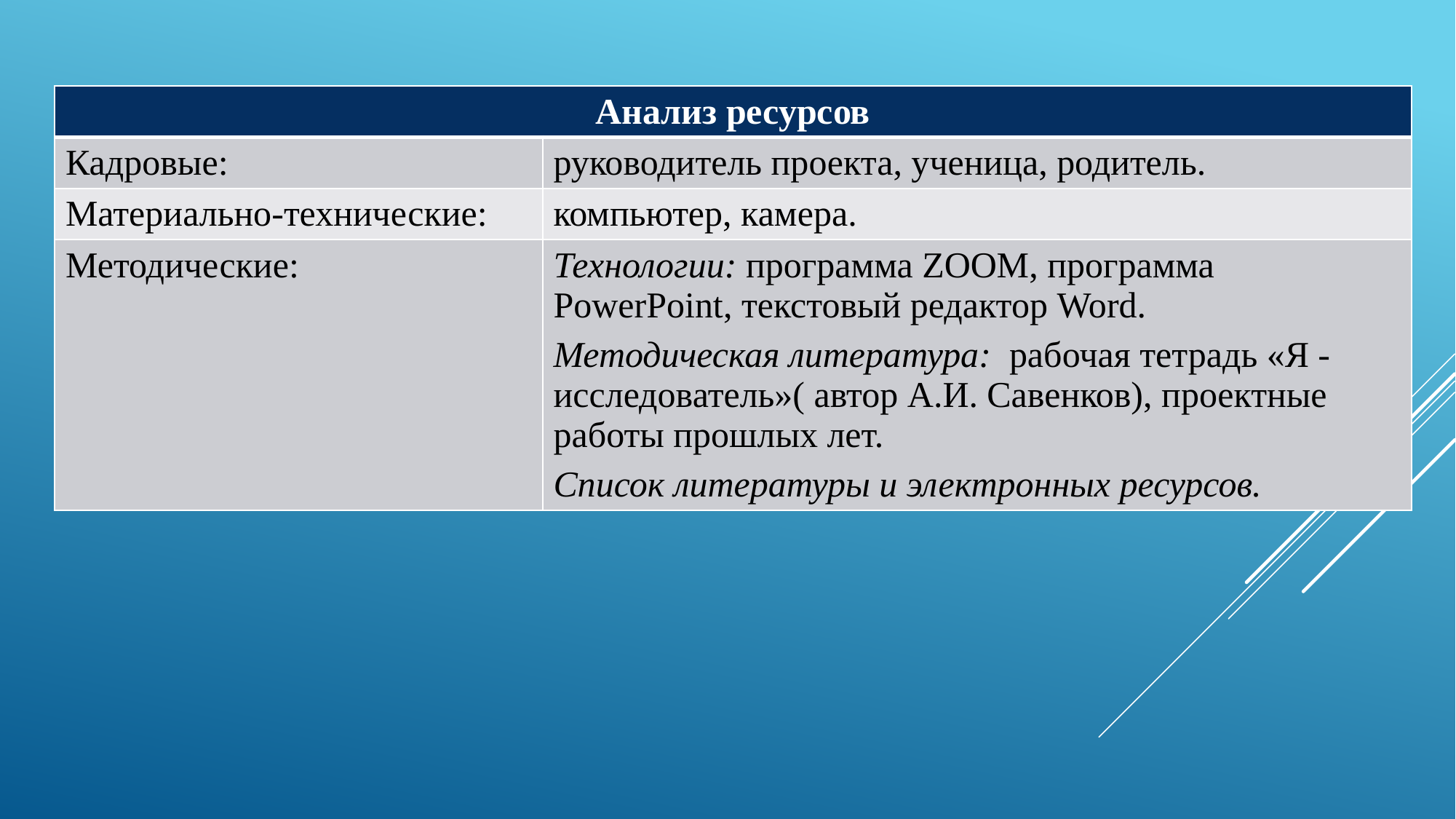

| Анализ ресурсов |  |
| --- | --- |
| Кадровые: | руководитель проекта, ученица, родитель. |
| Материально-технические: | компьютер, камера. |
| Методические: | Технологии: программа ZOOM, программа PowerPoint, текстовый редактор Word. Методическая литература: рабочая тетрадь «Я - исследователь»( автор А.И. Савенков), проектные работы прошлых лет. Список литературы и электронных ресурсов. |